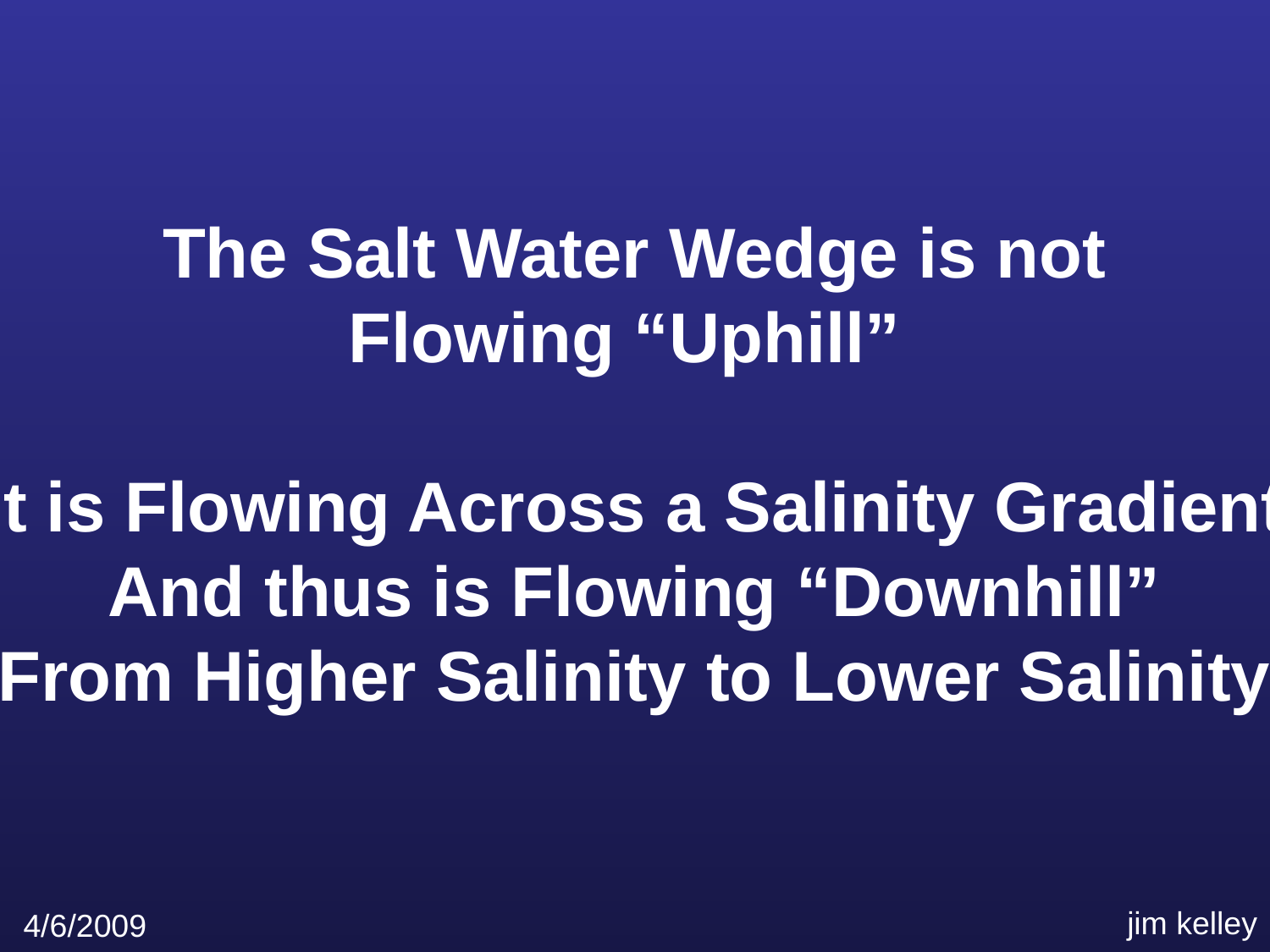

The Salt Water Wedge is not
Flowing “Uphill”

It is Flowing Across a Salinity Gradient
And thus is Flowing “Downhill”
From Higher Salinity to Lower Salinity
jim kelley
4/6/2009